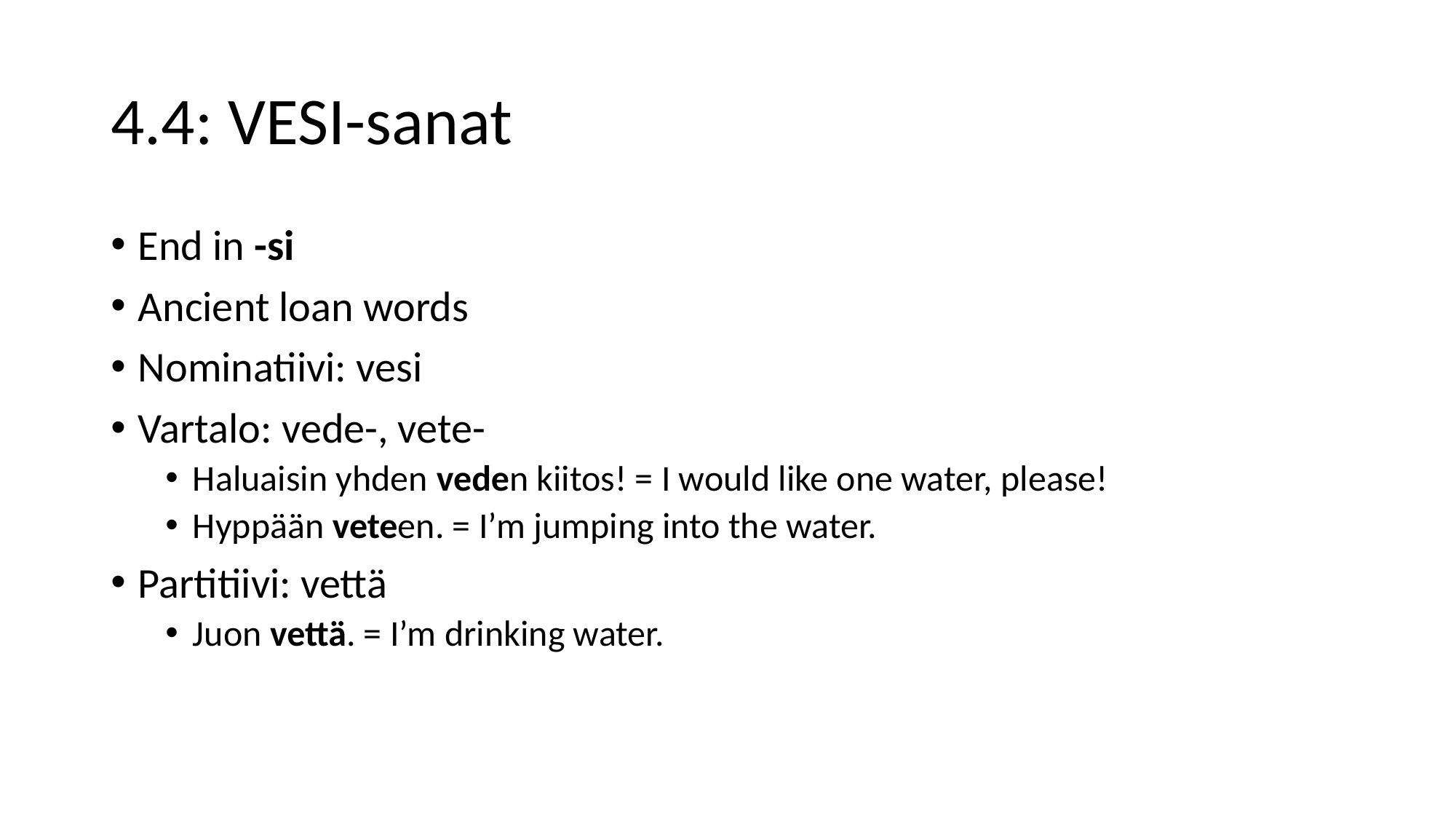

# 4.4: VESI-sanat
End in -si
Ancient loan words
Nominatiivi: vesi
Vartalo: vede-, vete-
Haluaisin yhden veden kiitos! = I would like one water, please!
Hyppään veteen. = I’m jumping into the water.
Partitiivi: vettä
Juon vettä. = I’m drinking water.